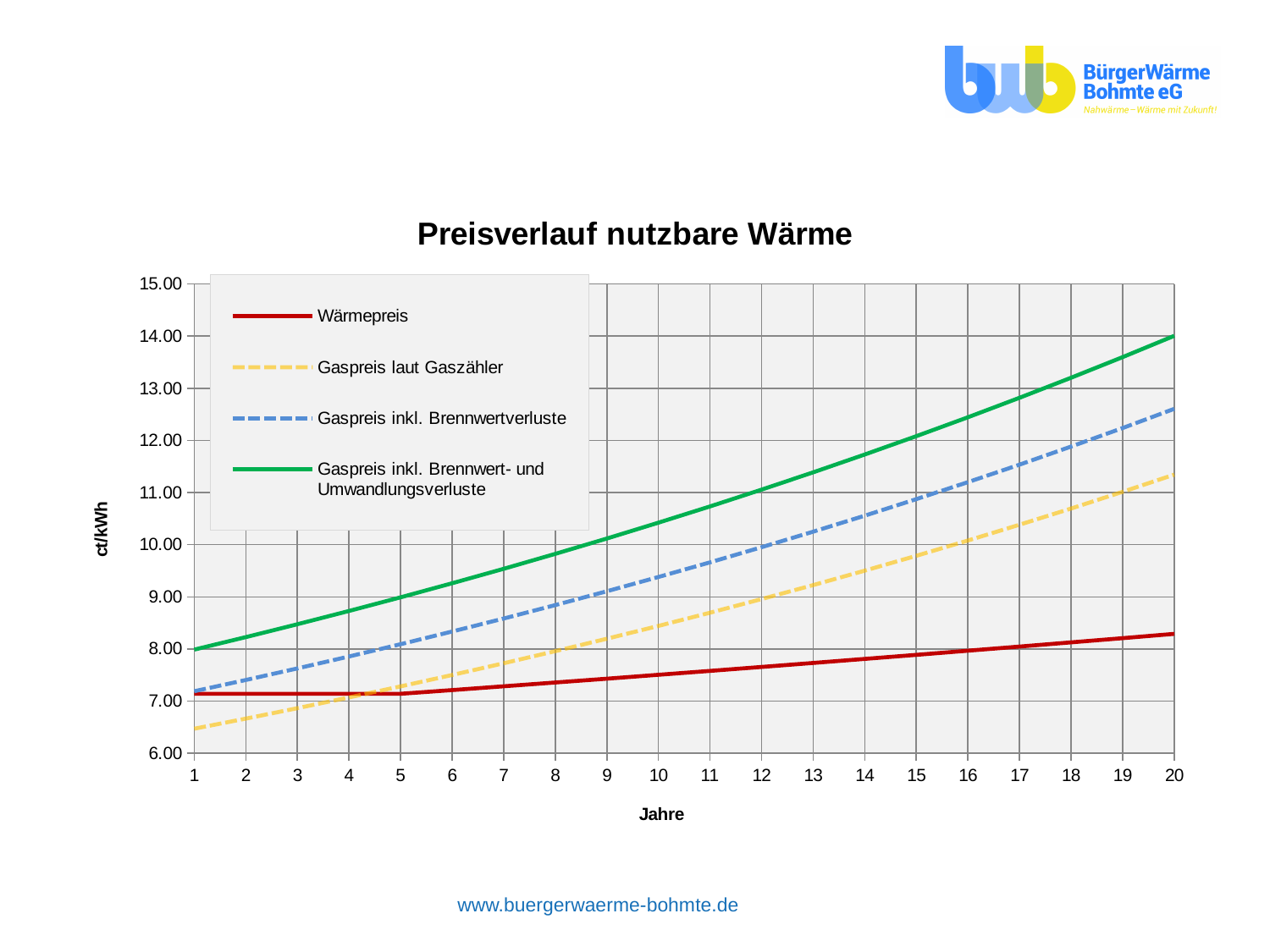

### Chart: Preisverlauf nutzbare Wärme

| Category |  |  |  |  |
|---|---|---|---|---|